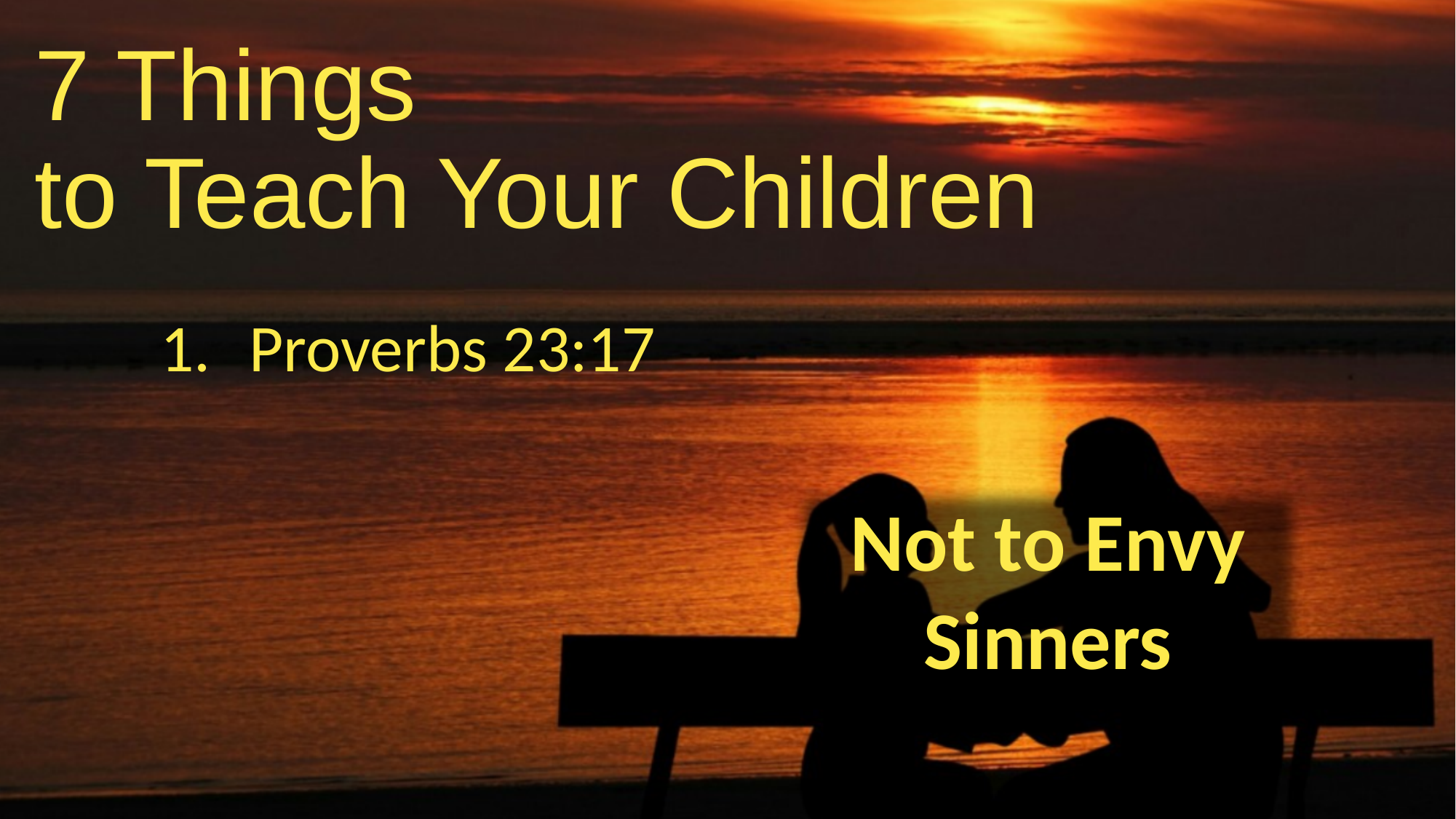

# 7 Things to Teach Your Children

Proverbs 23:17
Not to Envy Sinners